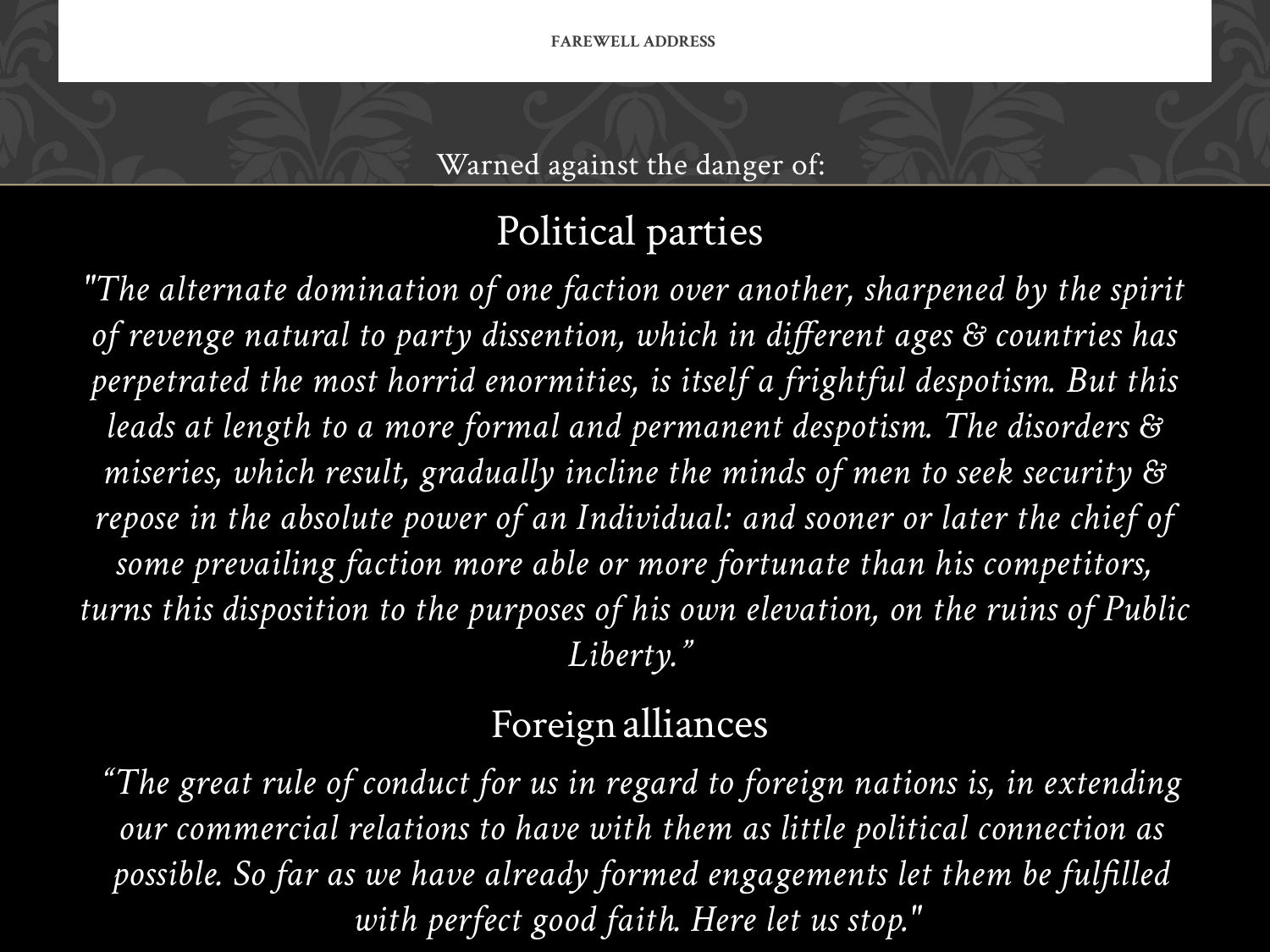

# Farewell Address
Warned against the danger of:
Political parties
"The alternate domination of one faction over another, sharpened by the spirit of revenge natural to party dissention, which in different ages & countries has perpetrated the most horrid enormities, is itself a frightful despotism. But this leads at length to a more formal and permanent despotism. The disorders & miseries, which result, gradually incline the minds of men to seek security & repose in the absolute power of an Individual: and sooner or later the chief of some prevailing faction more able or more fortunate than his competitors, turns this disposition to the purposes of his own elevation, on the ruins of Public Liberty.”
Foreign alliances
“The great rule of conduct for us in regard to foreign nations is, in extending our commercial relations to have with them as little political connection as possible. So far as we have already formed engagements let them be fulfilled with perfect good faith. Here let us stop."